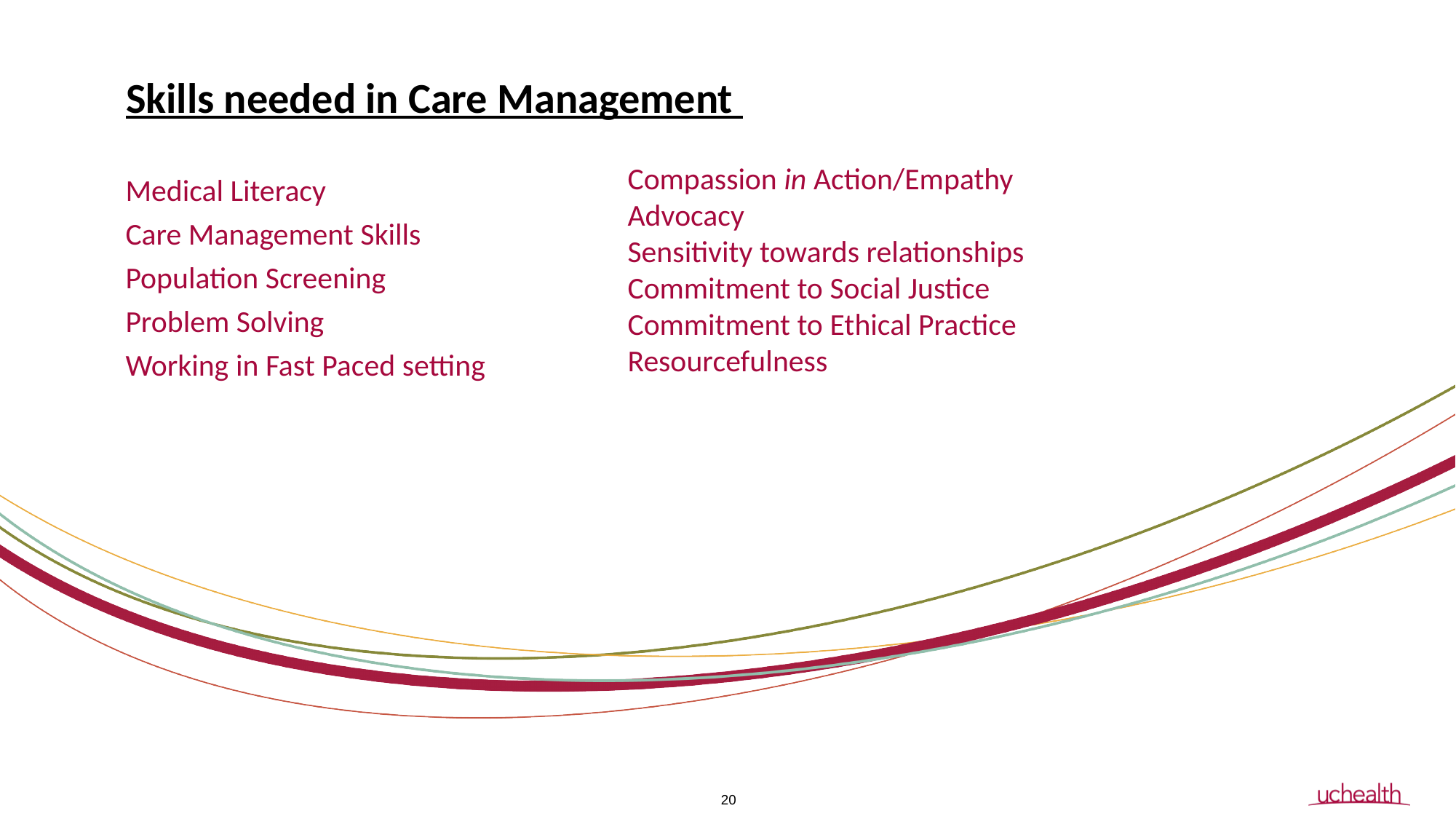

Skills needed in Care Management
# Medical Literacy Care Management Skills Population Screening Problem Solving Working in Fast Paced setting
Compassion in Action/Empathy
Advocacy
Sensitivity towards relationships Commitment to Social Justice Commitment to Ethical Practice
Resourcefulness

20